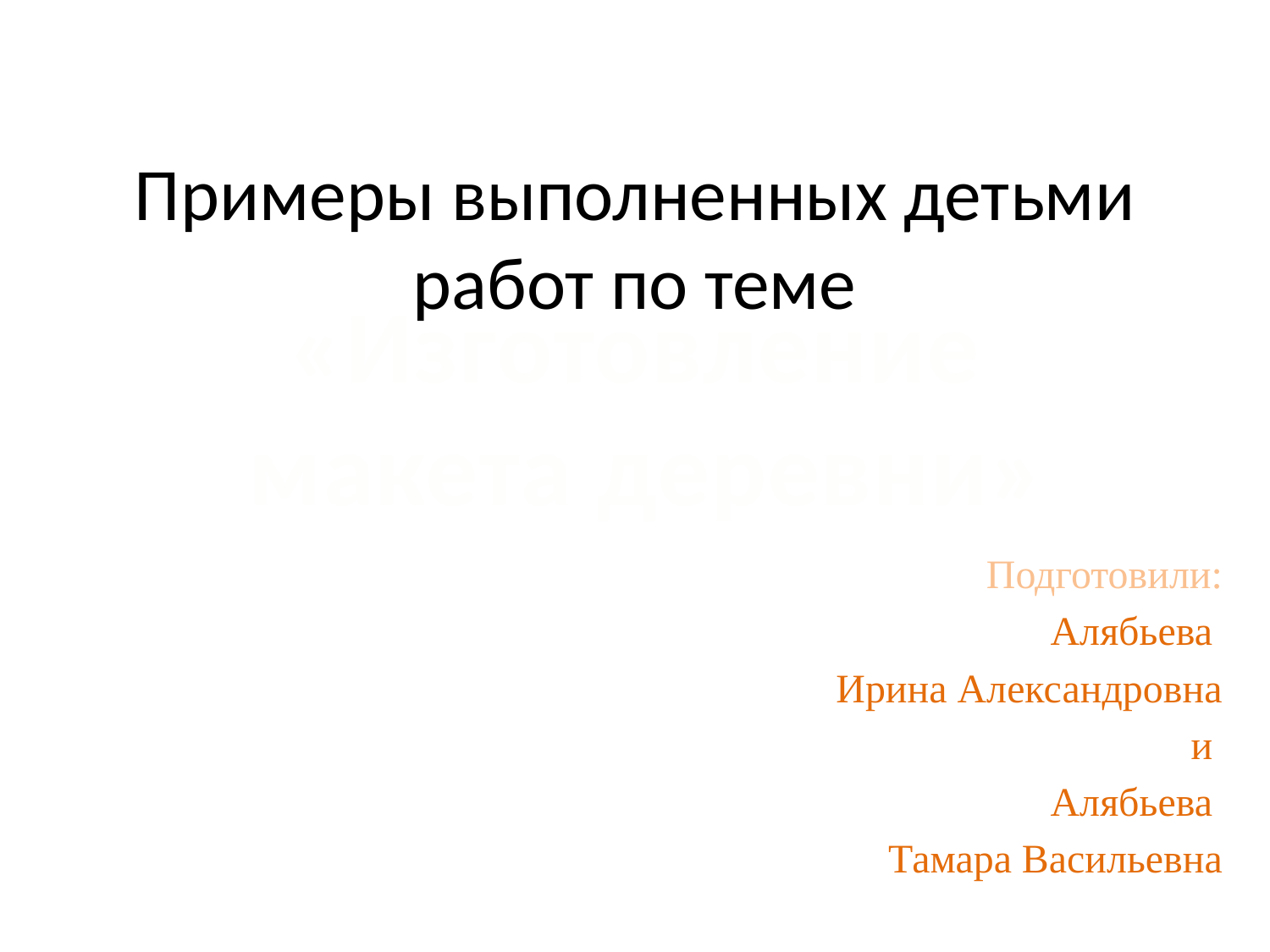

Примеры выполненных детьми работ по теме
«Изготовление
 макета деревни»
Подготовили:
Алябьева
Ирина Александровна
и
Алябьева
Тамара Васильевна